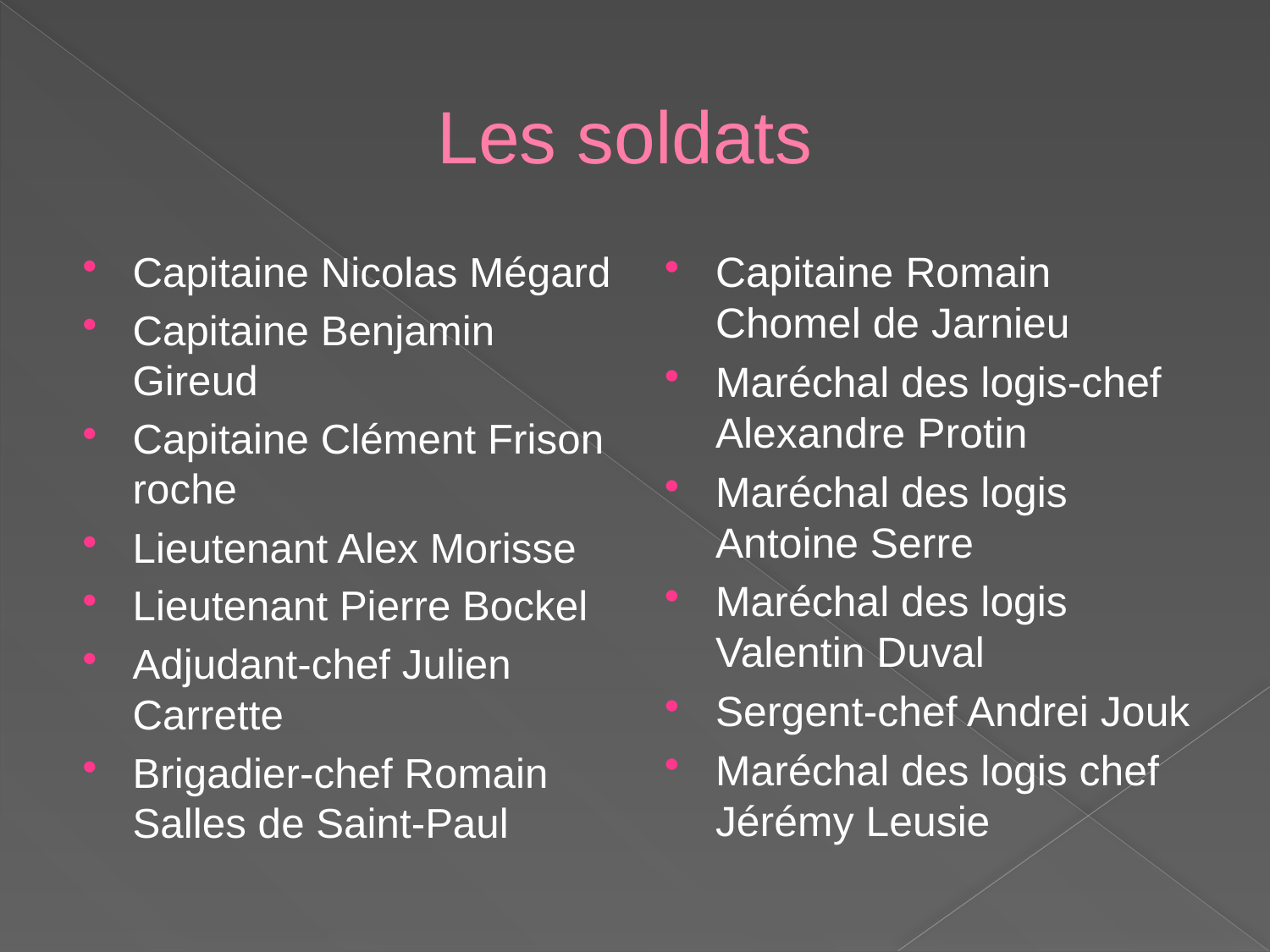

# Les soldats
Capitaine Nicolas Mégard
Capitaine Benjamin Gireud
Capitaine Clément Frison roche
Lieutenant Alex Morisse
Lieutenant Pierre Bockel
Adjudant-chef Julien Carrette
Brigadier-chef Romain Salles de Saint-Paul
Capitaine Romain Chomel de Jarnieu
Maréchal des logis-chef Alexandre Protin
Maréchal des logis Antoine Serre
Maréchal des logis Valentin Duval
Sergent-chef Andrei Jouk
Maréchal des logis chef Jérémy Leusie